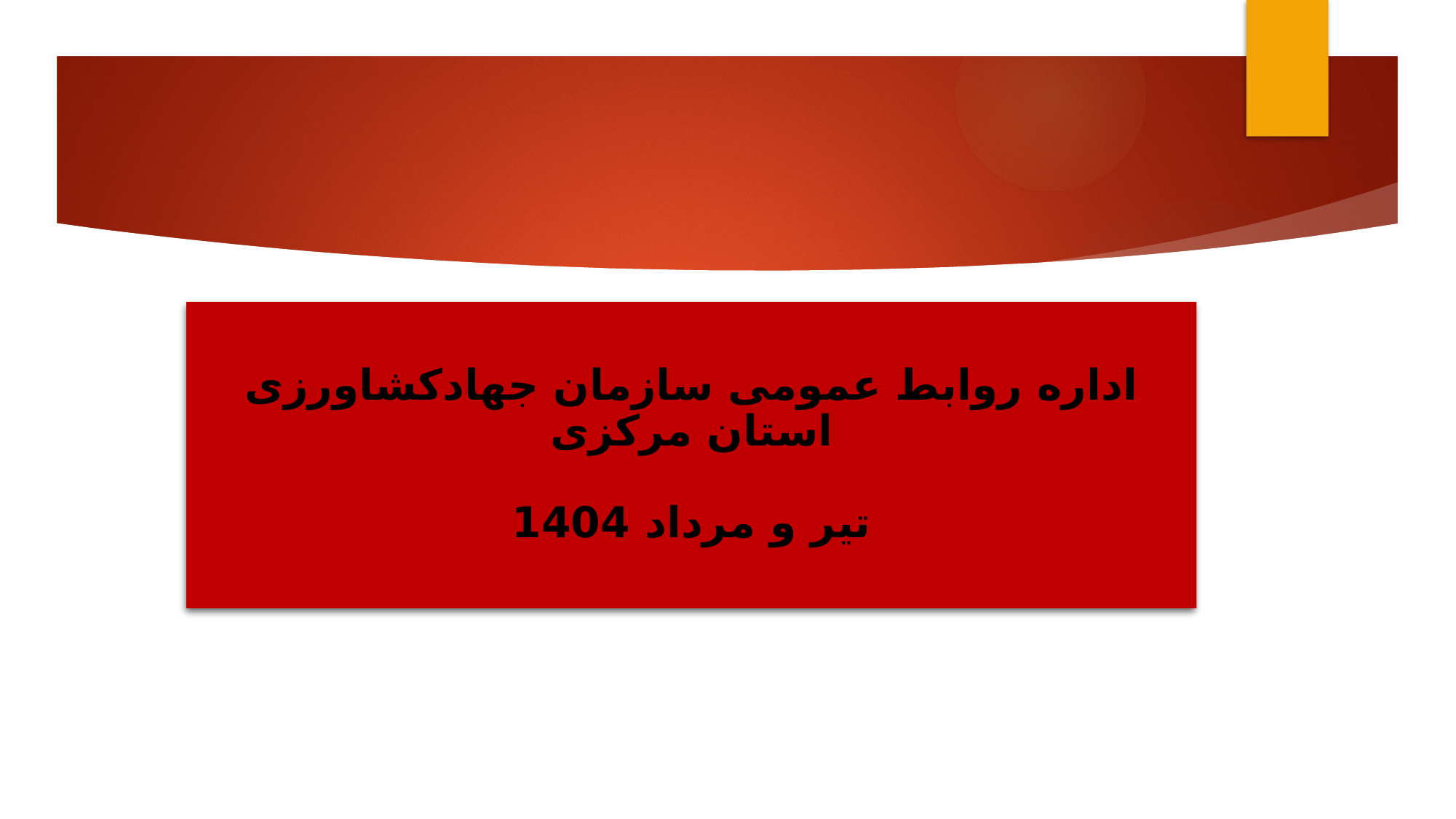

اداره روابط عمومی سازمان جهادکشاورزی استان مرکزی
تیر و مرداد 1404